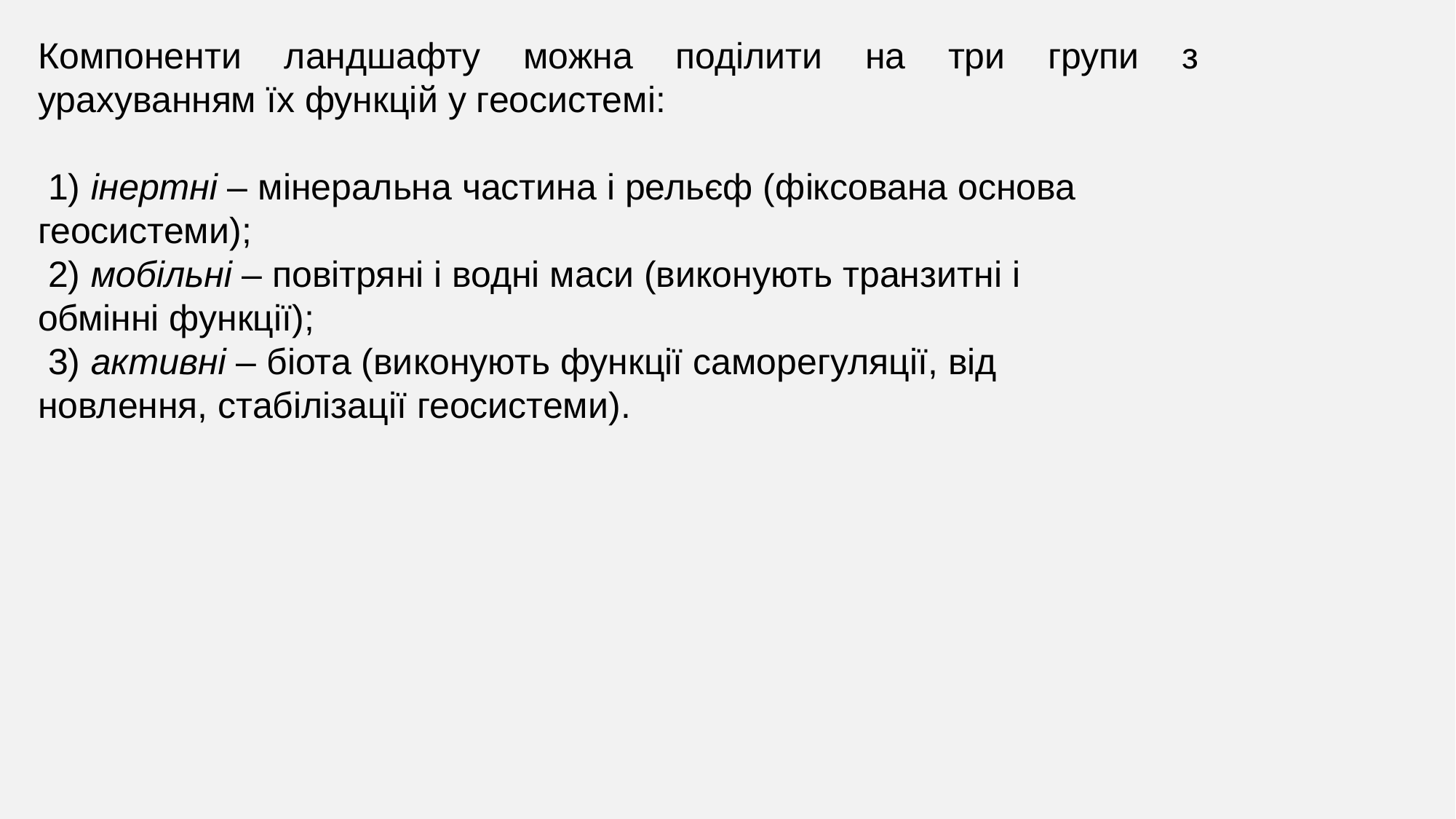

Компоненти ландшафту можна поділити на три групи з урахуванням їх функцій у геосистемі:

 1) інертні – мінеральна частина і рельєф (фіксована основа
геосистеми);
 2) мобільні – повітряні і водні маси (виконують транзитні і
обмінні функції);
 3) активні – біота (виконують функції саморегуляції, від
новлення, стабілізації геосистеми).